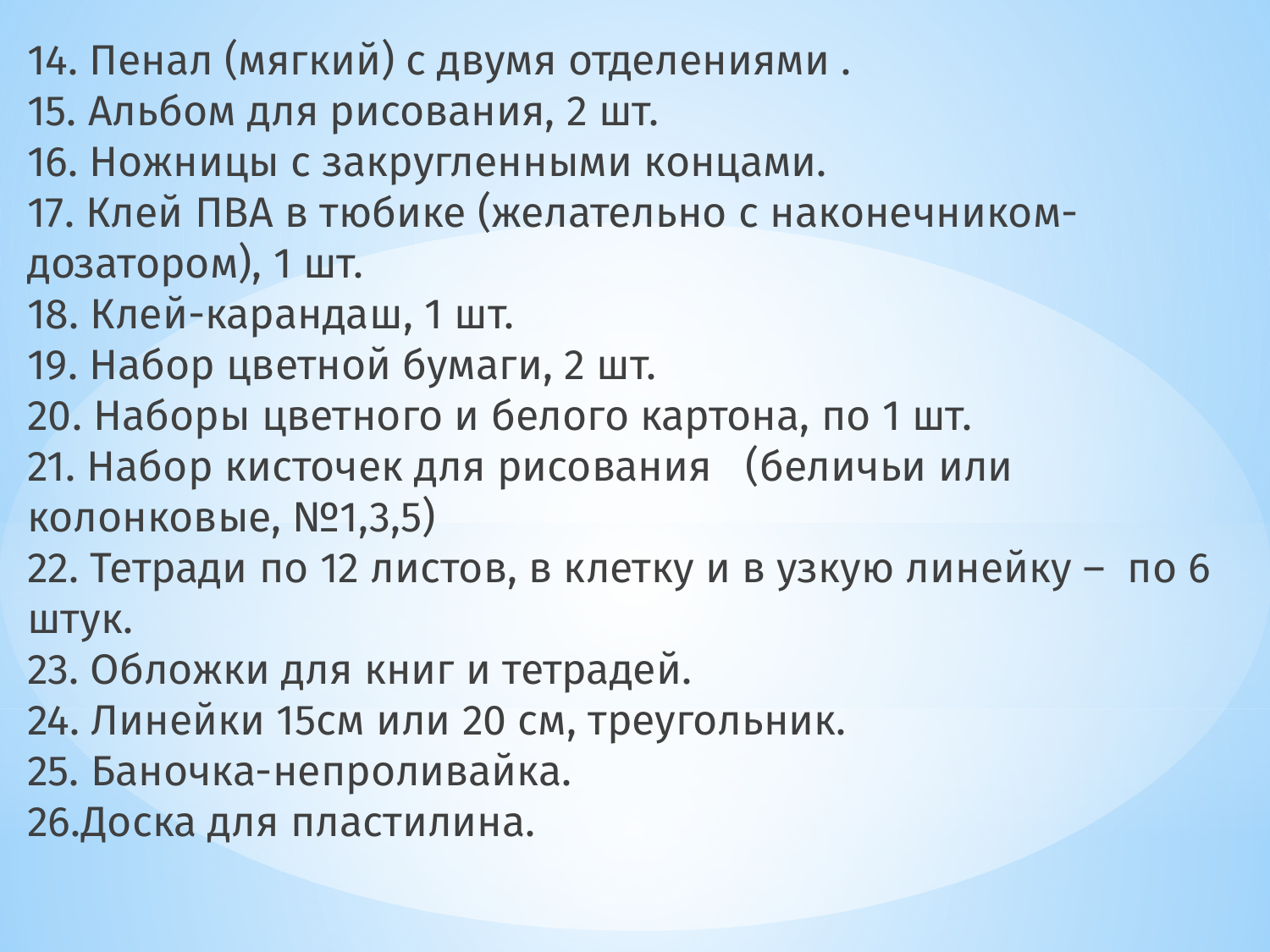

14. Пенал (мягкий) с двумя отделениями .
15. Альбом для рисования, 2 шт.
16. Ножницы с закругленными концами.
17. Клей ПВА в тюбике (желательно с наконечником-дозатором), 1 шт.
18. Клей-карандаш, 1 шт.
19. Набор цветной бумаги, 2 шт.
20. Наборы цветного и белого картона, по 1 шт.
21. Набор кисточек для рисования   (беличьи или колонковые, №1,3,5)
22. Тетради по 12 листов, в клетку и в узкую линейку –  по 6 штук.
23. Обложки для книг и тетрадей.
24. Линейки 15см или 20 см, треугольник.
25. Баночка-непроливайка.
26.Доска для пластилина.